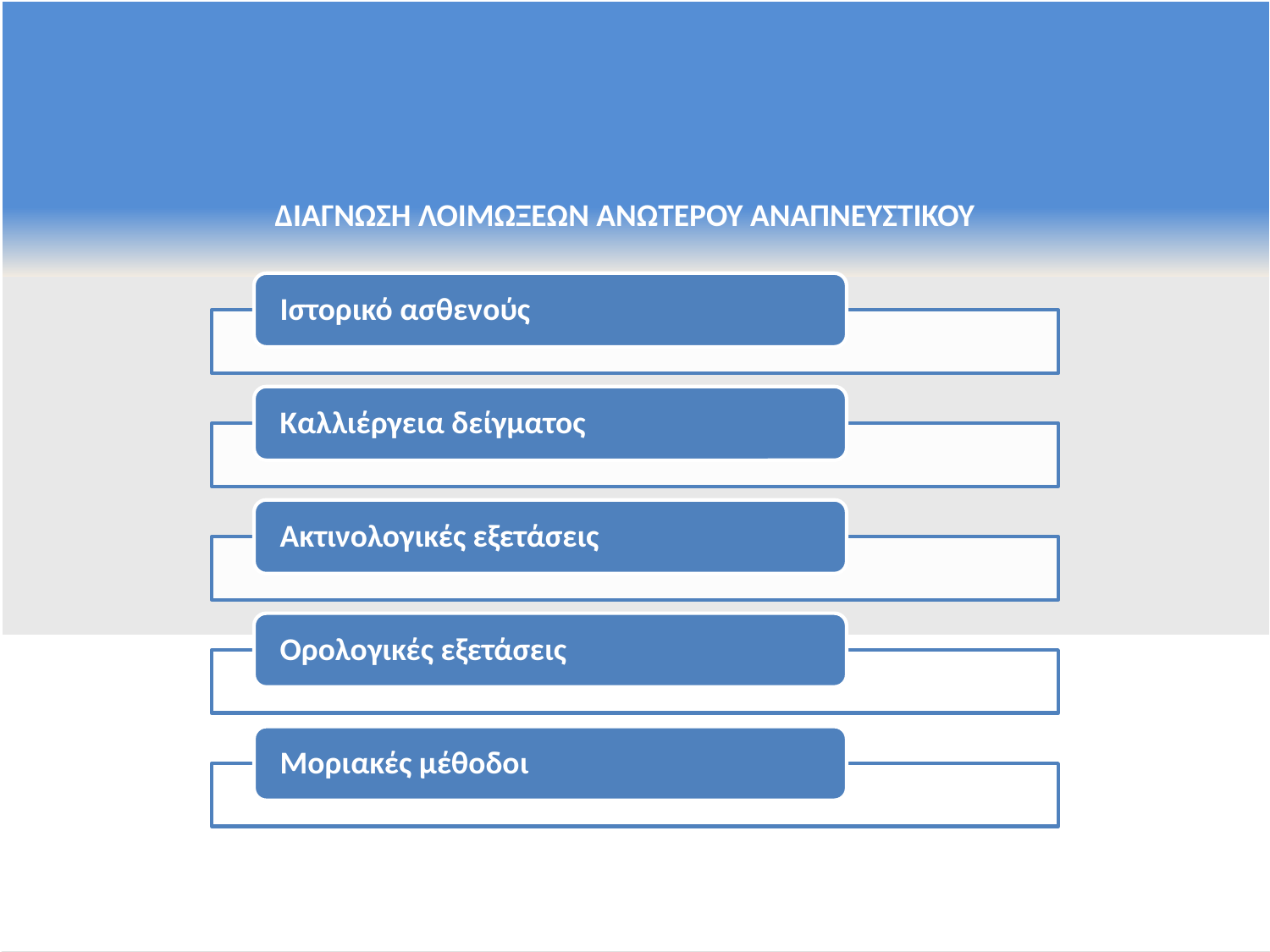

ΔΙΑΓΝΩΣΗ ΛΟΙΜΩΞΕΩΝ ΑΝΩΤΕΡΟΥ ΑΝΑΠΝΕΥΣΤΙΚΟΥ
Ιστορικό ασθενούς
Καλλιέργεια δείγματος
Ακτινολογικές εξετάσεις
Ορολογικές εξετάσεις
Μοριακές μέθοδοι